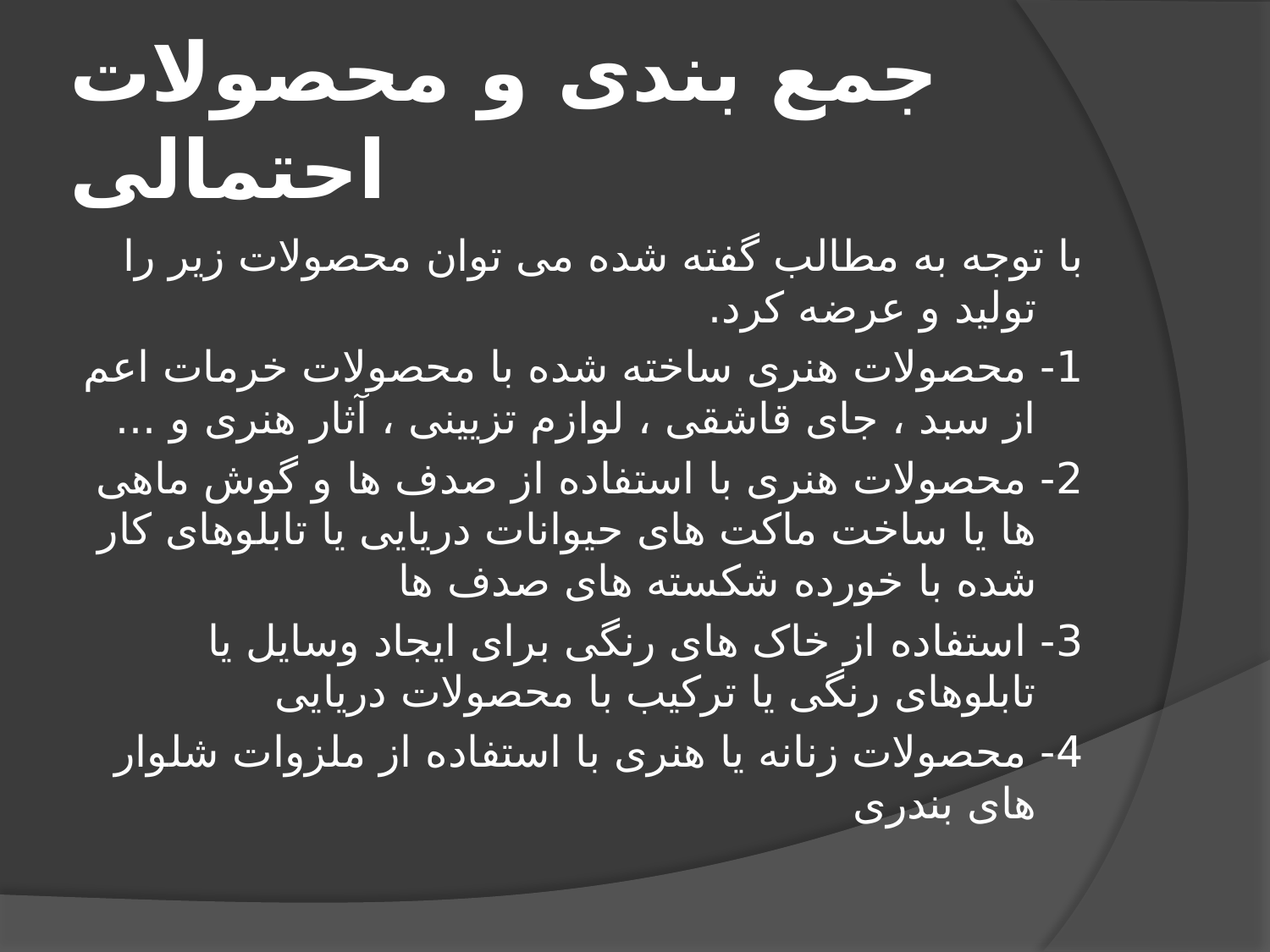

# جمع بندی و محصولات احتمالی
با توجه به مطالب گفته شده می توان محصولات زیر را تولید و عرضه کرد.
1- محصولات هنری ساخته شده با محصولات خرمات اعم از سبد ، جای قاشقی ، لوازم تزیینی ، آثار هنری و ...
2- محصولات هنری با استفاده از صدف ها و گوش ماهی ها یا ساخت ماکت های حیوانات دریایی یا تابلوهای کار شده با خورده شکسته های صدف ها
3- استفاده از خاک های رنگی برای ایجاد وسایل یا تابلوهای رنگی یا ترکیب با محصولات دریایی
4- محصولات زنانه یا هنری با استفاده از ملزوات شلوار های بندری